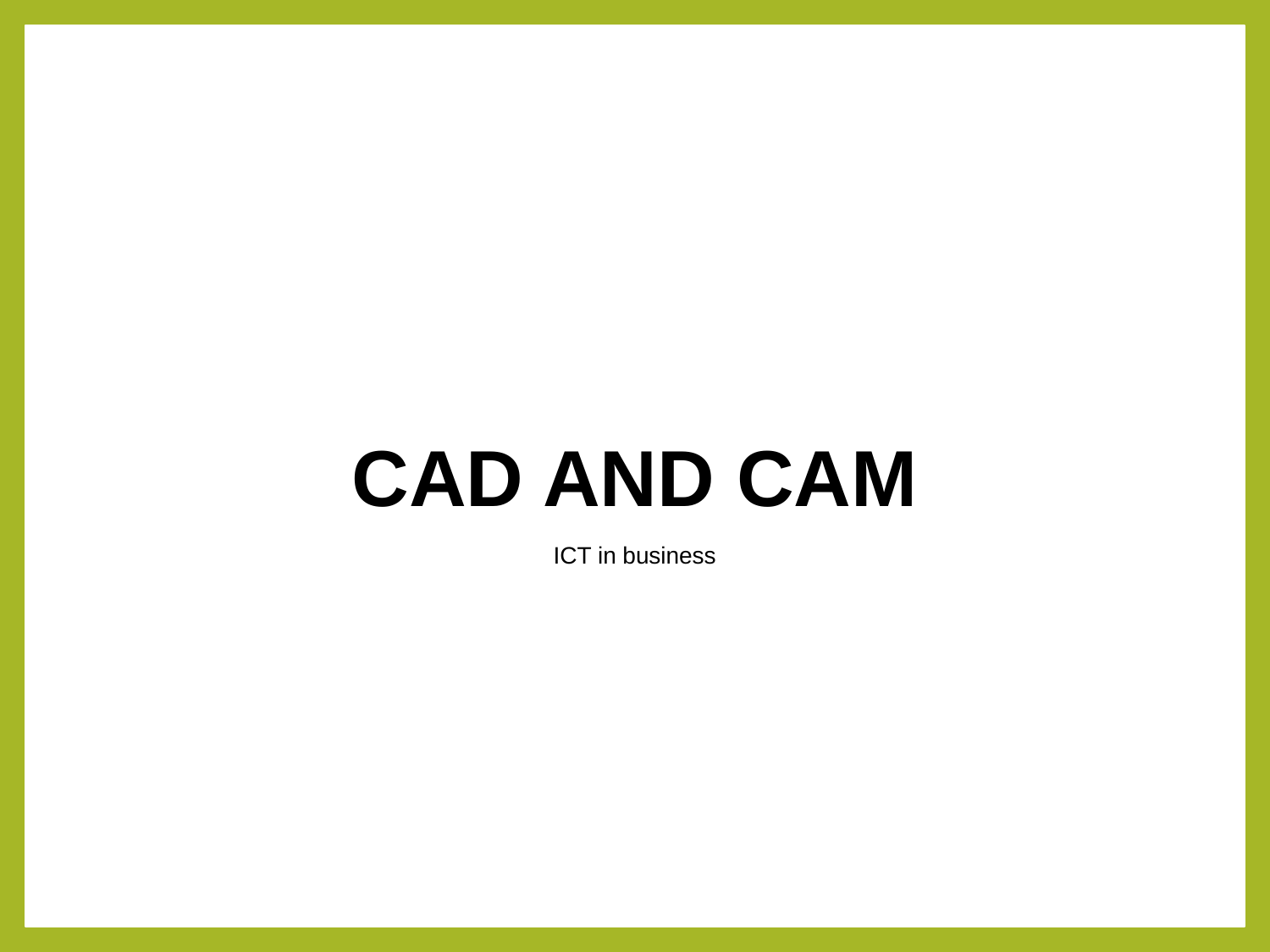

# Cad and cam
ICT in business